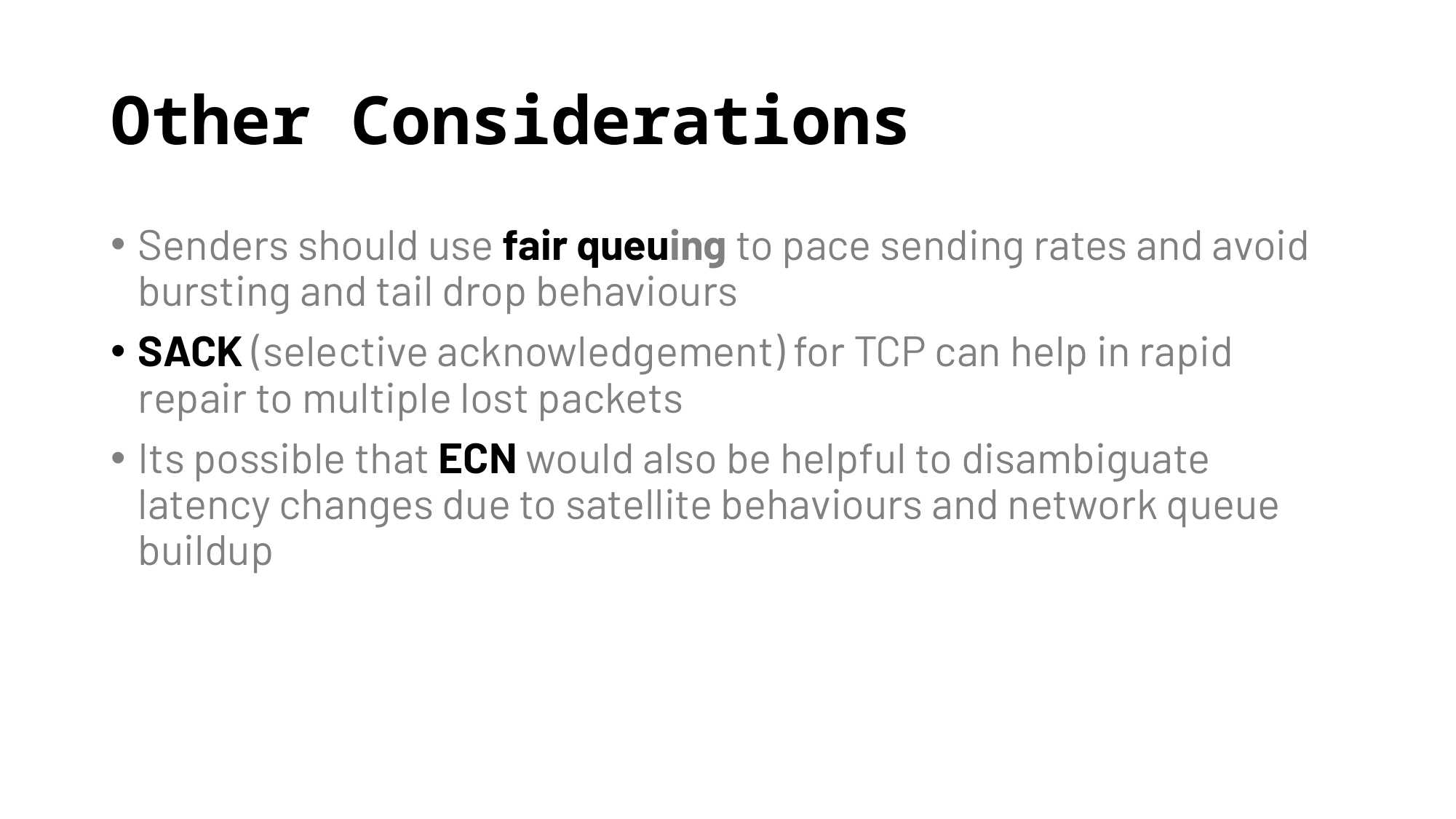

# Other Considerations
Senders should use fair queuing to pace sending rates and avoid bursting and tail drop behaviours
SACK (selective acknowledgement) for TCP can help in rapid repair to multiple lost packets
Its possible that ECN would also be helpful to disambiguate latency changes due to satellite behaviours and network queue buildup